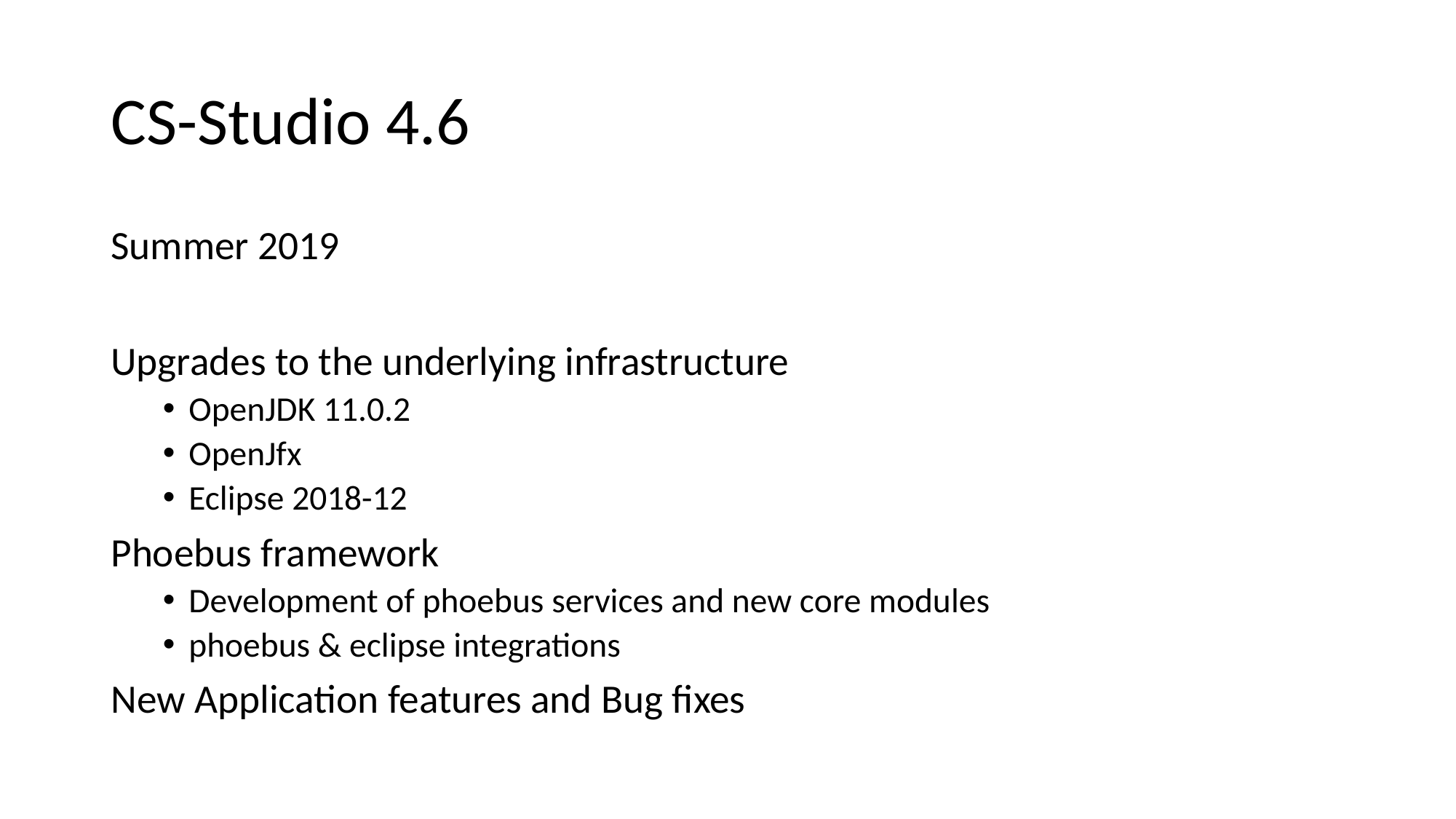

# CS-Studio 4.6
Summer 2019

Upgrades to the underlying infrastructure
OpenJDK 11.0.2
OpenJfx
Eclipse 2018-12
Phoebus framework
Development of phoebus services and new core modules
phoebus & eclipse integrations
New Application features and Bug fixes